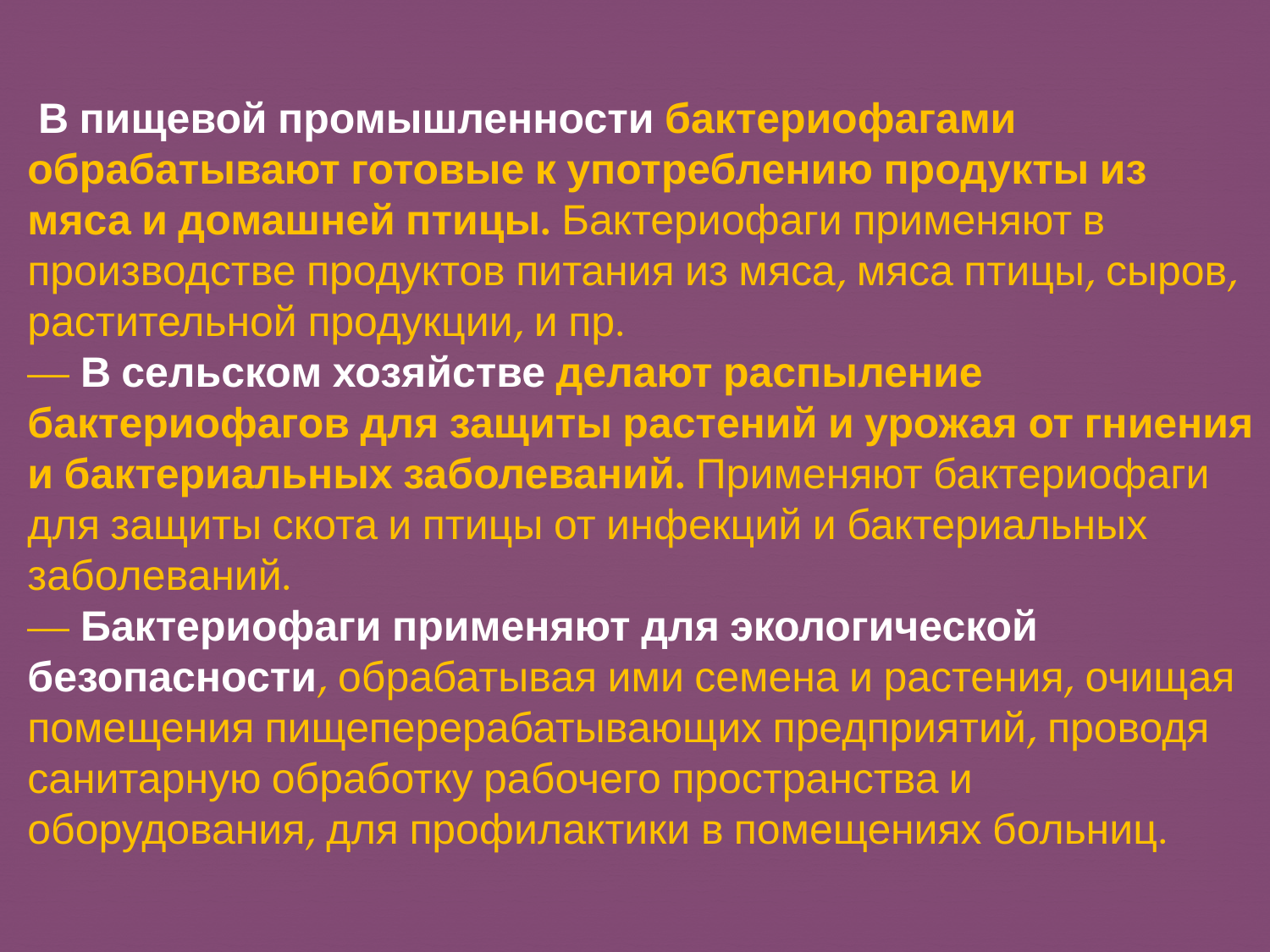

В пищевой промышленности бактериофагами обрабатывают готовые к употреблению продукты из мяса и домашней птицы. Бактериофаги применяют в производстве продуктов питания из мяса, мяса птицы, сыров, растительной продукции, и пр.
— В сельском хозяйстве делают распыление бактериофагов для защиты растений и урожая от гниения и бактериальных заболеваний. Применяют бактериофаги для защиты скота и птицы от инфекций и бактериальных заболеваний.
— Бактериофаги применяют для экологической безопасности, обрабатывая ими семена и растения, очищая помещения пищеперерабатывающих предприятий, проводя санитарную обработку рабочего пространства и оборудования, для профилактики в помещениях больниц.